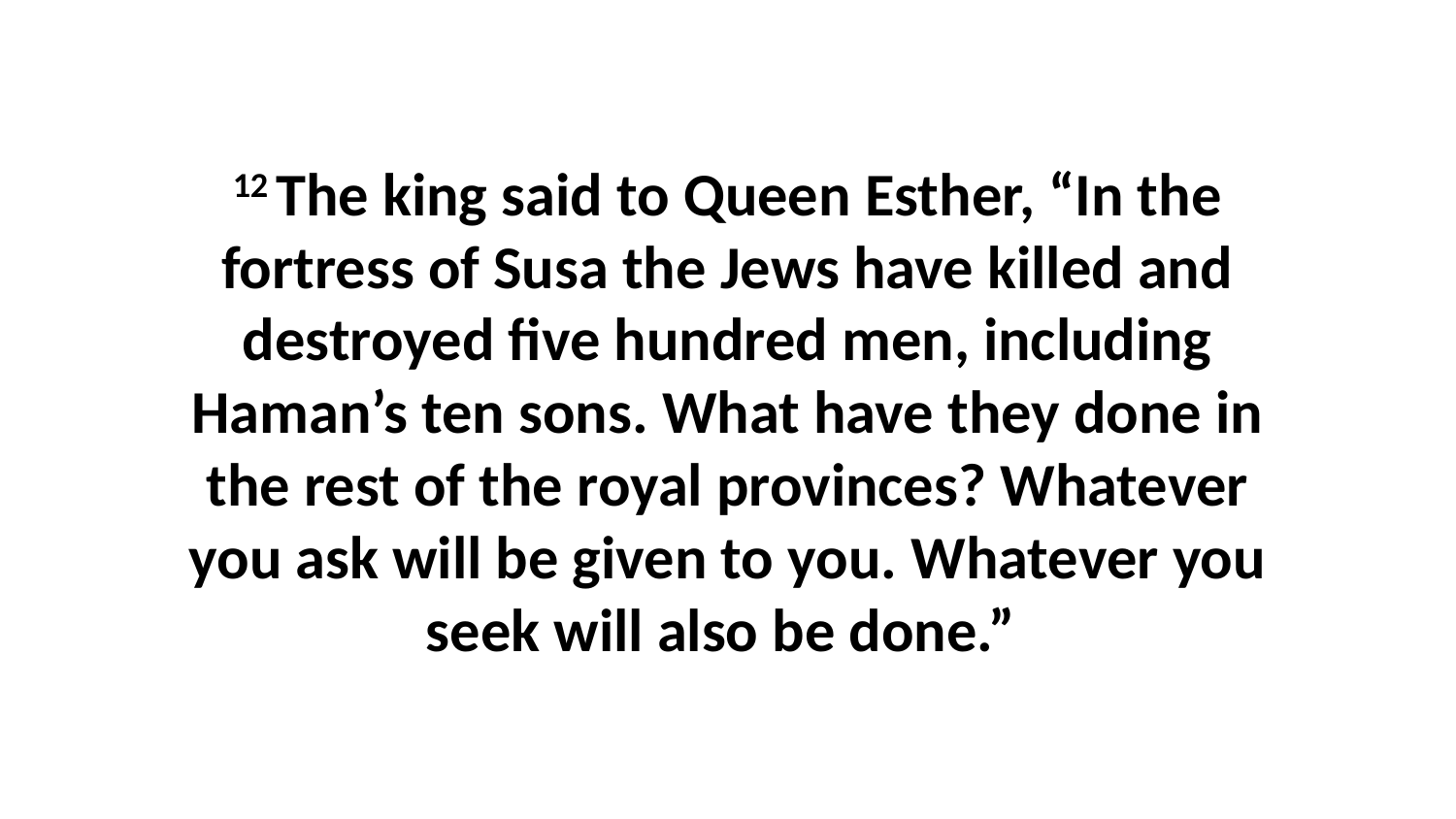

12 The king said to Queen Esther, “In the fortress of Susa the Jews have killed and destroyed five hundred men, including Haman’s ten sons. What have they done in the rest of the royal provinces? Whatever you ask will be given to you. Whatever you seek will also be done.”